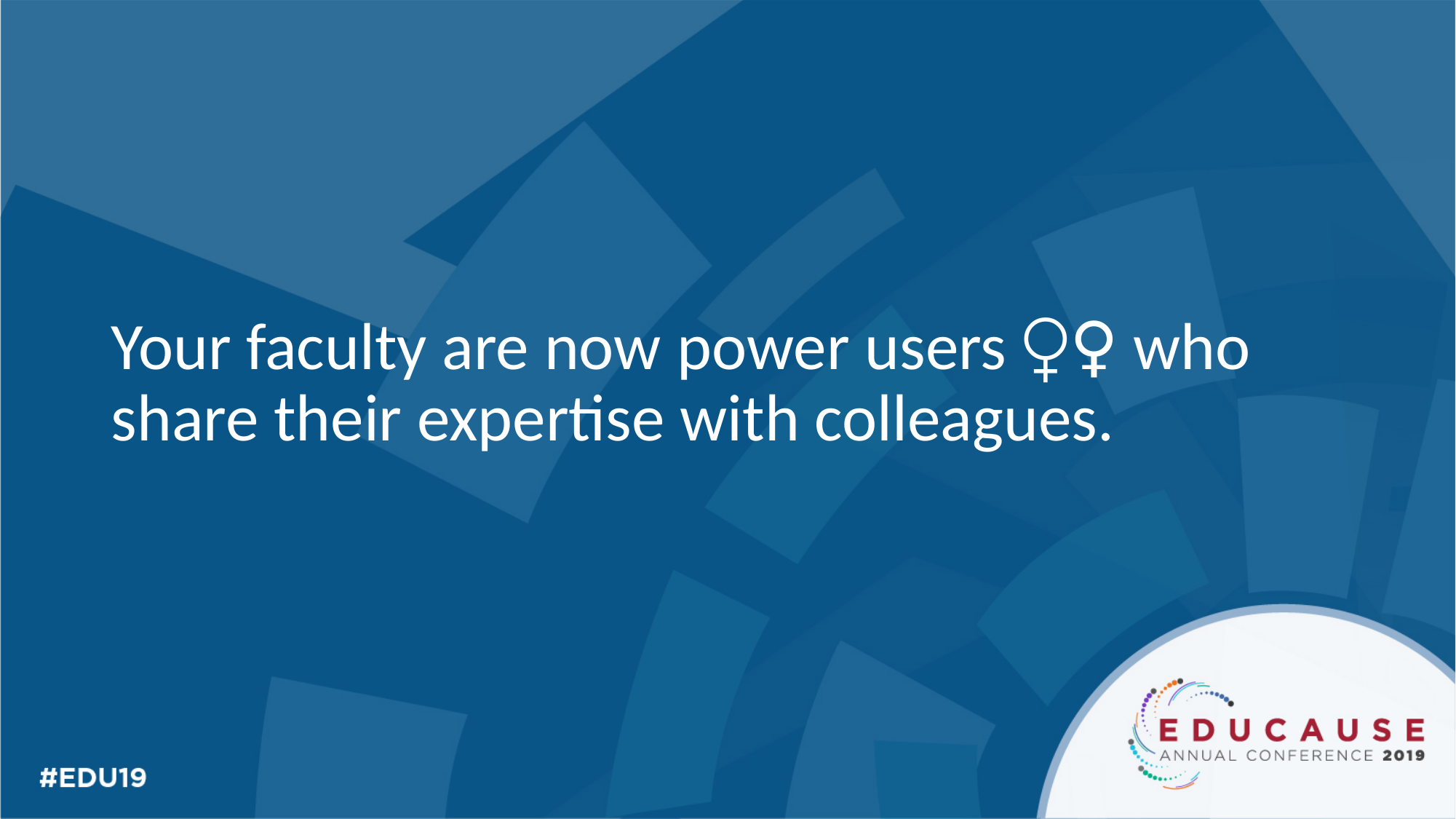

# Your faculty are now power users 🦸‍♀️ who share their expertise with colleagues.